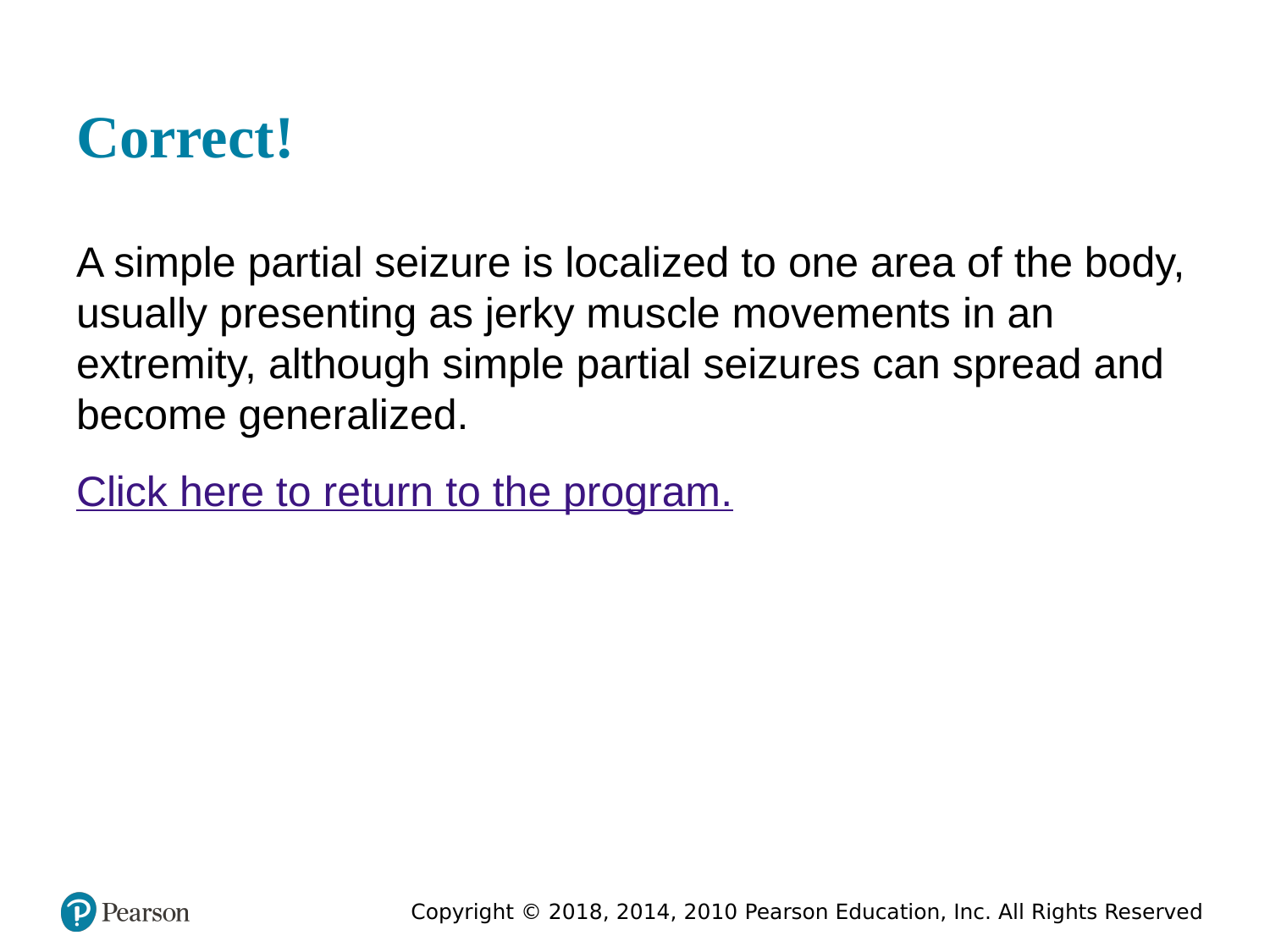

# Correct!
A simple partial seizure is localized to one area of the body, usually presenting as jerky muscle movements in an extremity, although simple partial seizures can spread and become generalized.
Click here to return to the program.